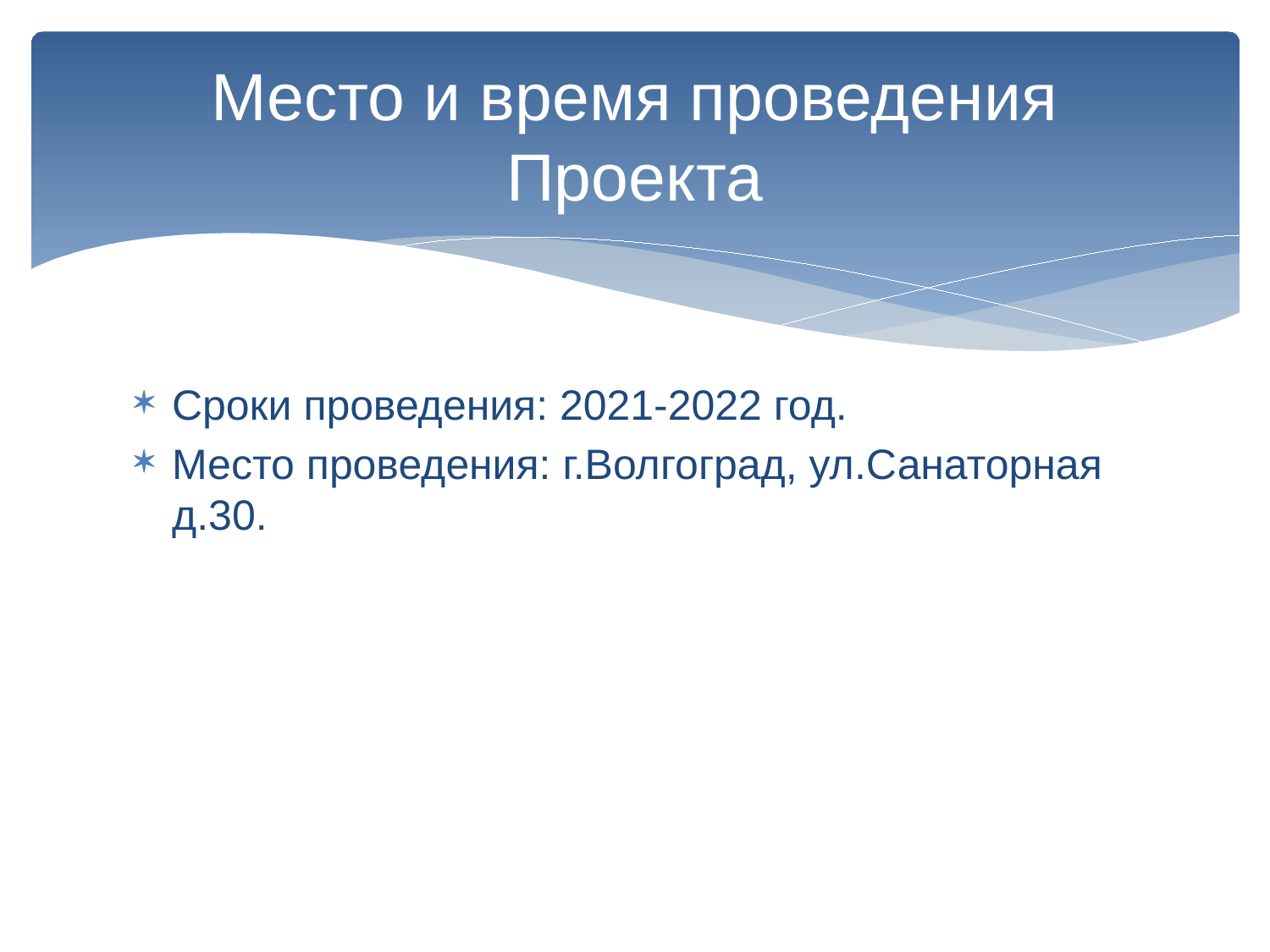

# Место и время проведения Проекта
Сроки проведения: 2021-2022 год.
Место проведения: г.Волгоград, ул.Санаторная д.30.